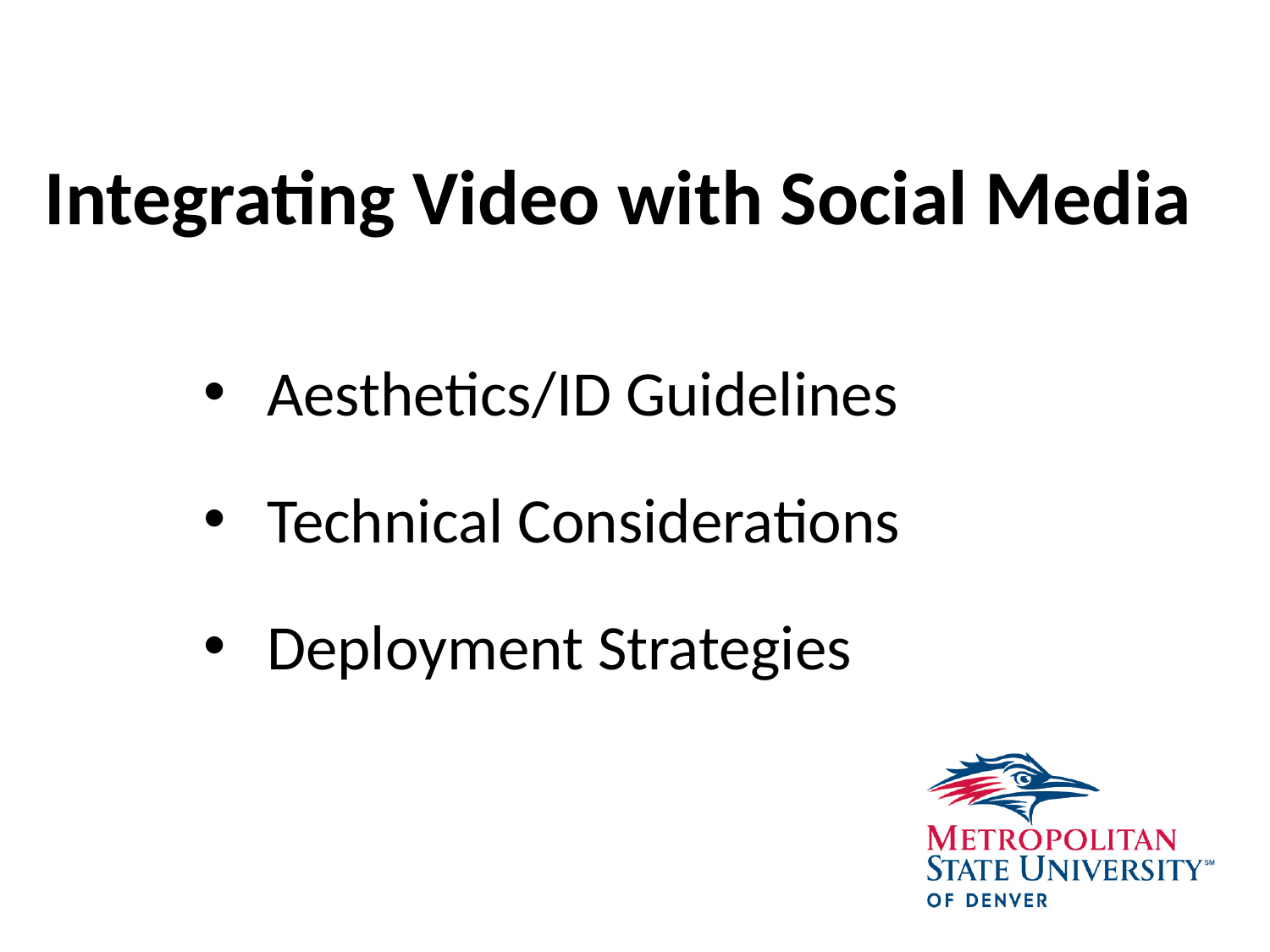

# Integrating Video with Social Media
Aesthetics/ID Guidelines
Technical Considerations
Deployment Strategies